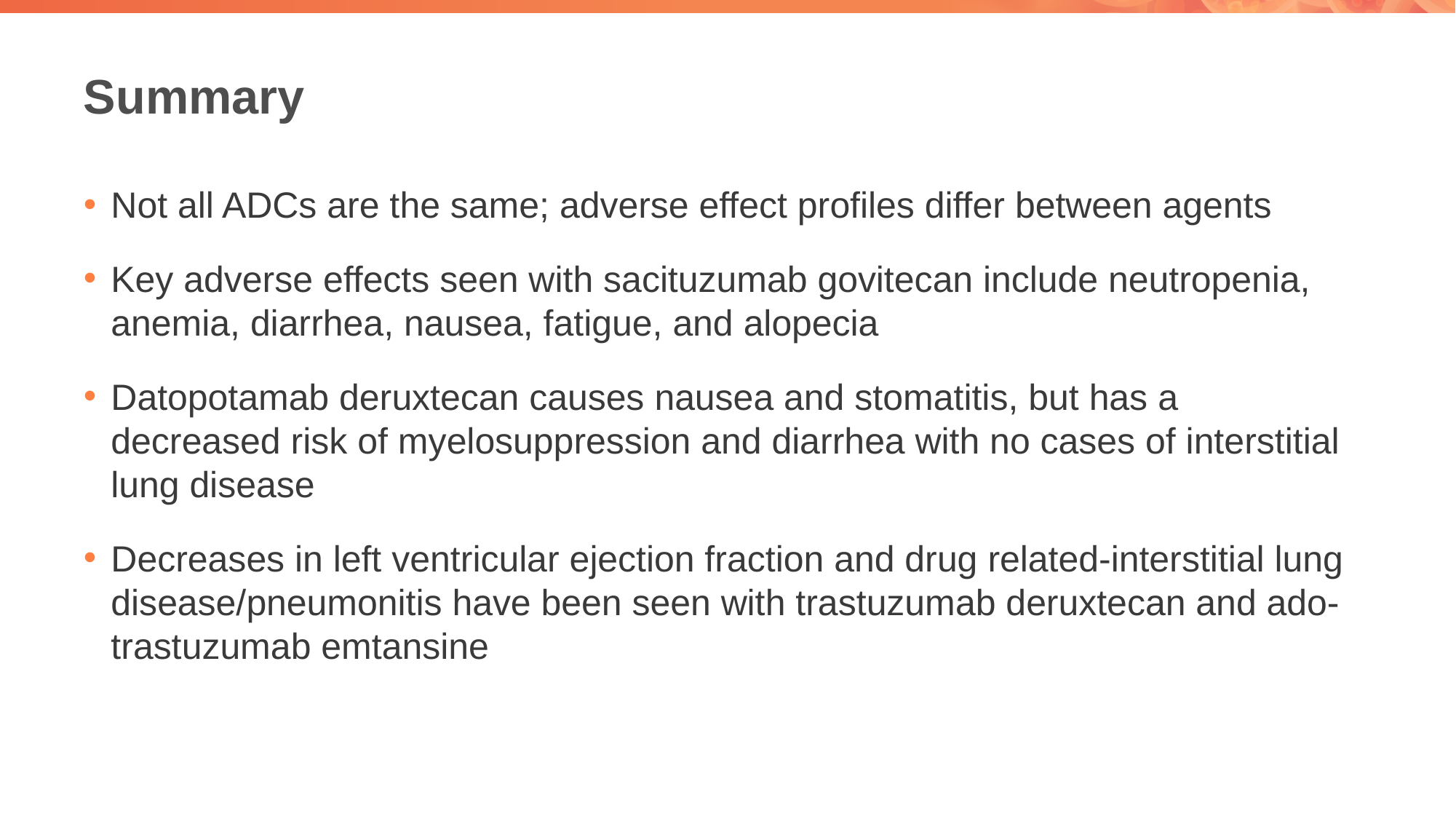

# Summary
Not all ADCs are the same; adverse effect profiles differ between agents
Key adverse effects seen with sacituzumab govitecan include neutropenia, anemia, diarrhea, nausea, fatigue, and alopecia
Datopotamab deruxtecan causes nausea and stomatitis, but has a decreased risk of myelosuppression and diarrhea with no cases of interstitial lung disease
Decreases in left ventricular ejection fraction and drug related-interstitial lung disease/pneumonitis have been seen with trastuzumab deruxtecan and ado-trastuzumab emtansine